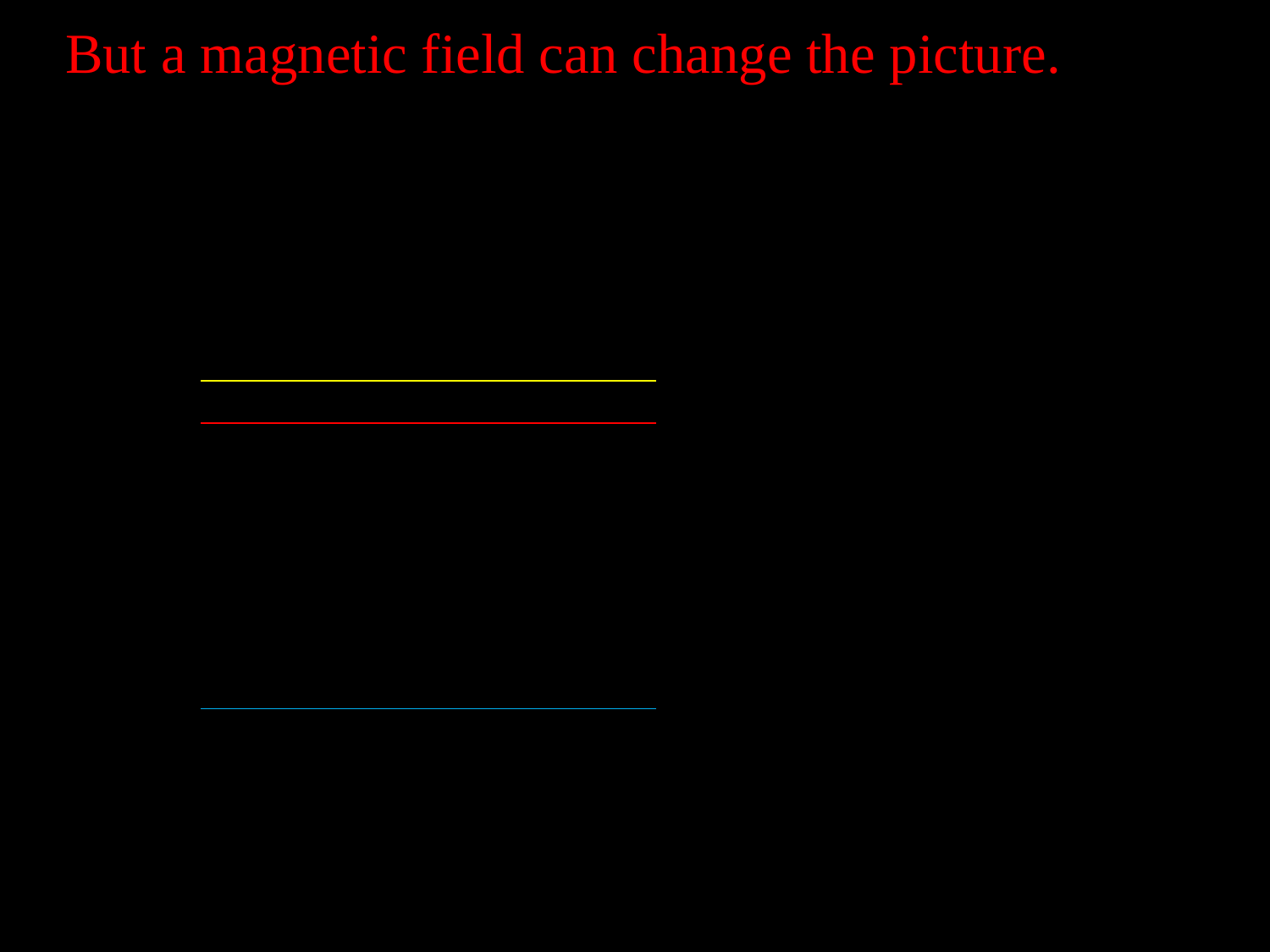

But a magnetic field can change the picture.